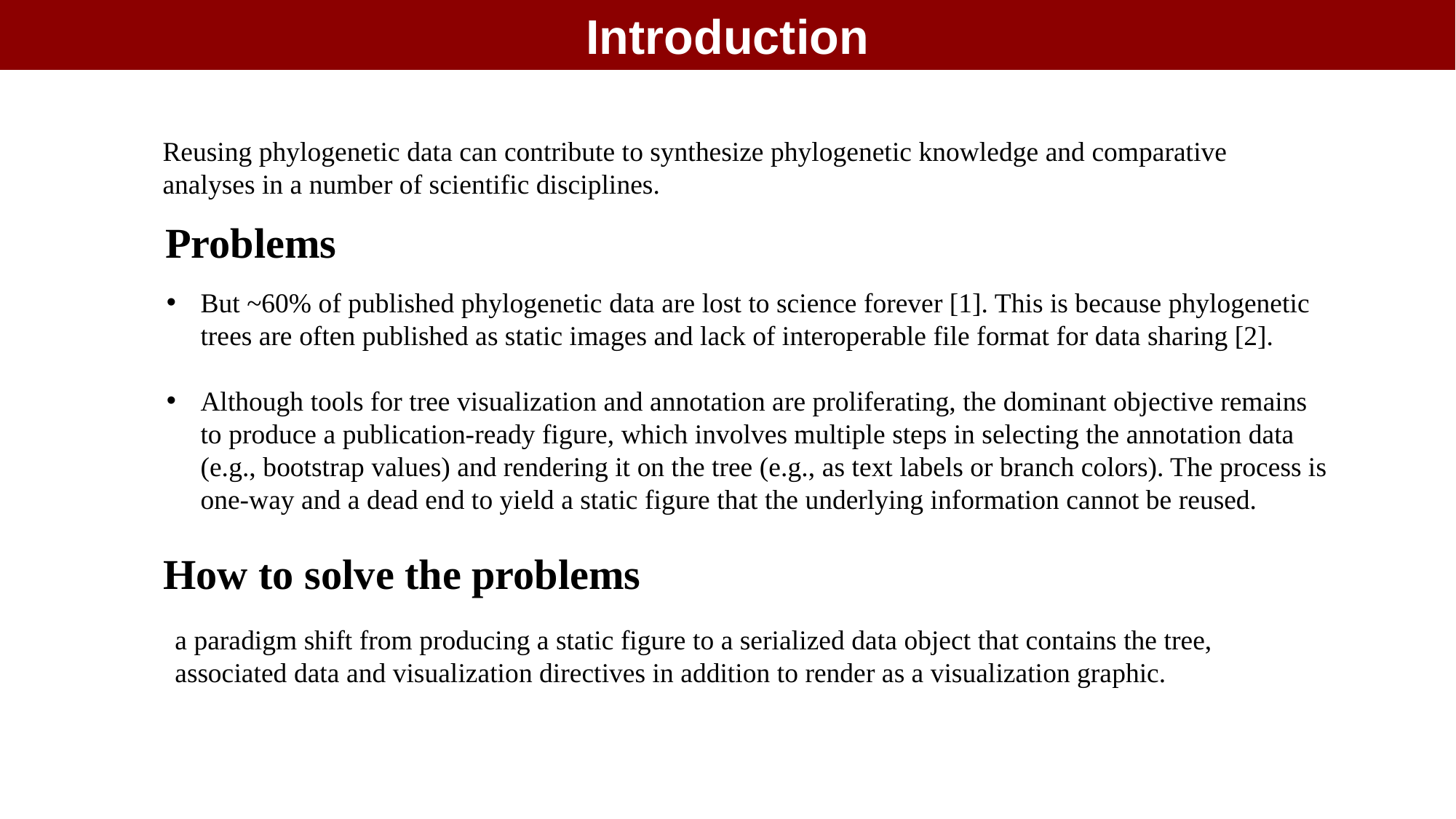

Introduction
Reusing phylogenetic data can contribute to synthesize phylogenetic knowledge and comparative analyses in a number of scientific disciplines.
Problems
But ~60% of published phylogenetic data are lost to science forever [1]. This is because phylogenetic trees are often published as static images and lack of interoperable file format for data sharing [2].

Although tools for tree visualization and annotation are proliferating, the dominant objective remains to produce a publication-ready figure, which involves multiple steps in selecting the annotation data (e.g., bootstrap values) and rendering it on the tree (e.g., as text labels or branch colors). The process is one-way and a dead end to yield a static figure that the underlying information cannot be reused.
How to solve the problems
a paradigm shift from producing a static figure to a serialized data object that contains the tree, associated data and visualization directives in addition to render as a visualization graphic.